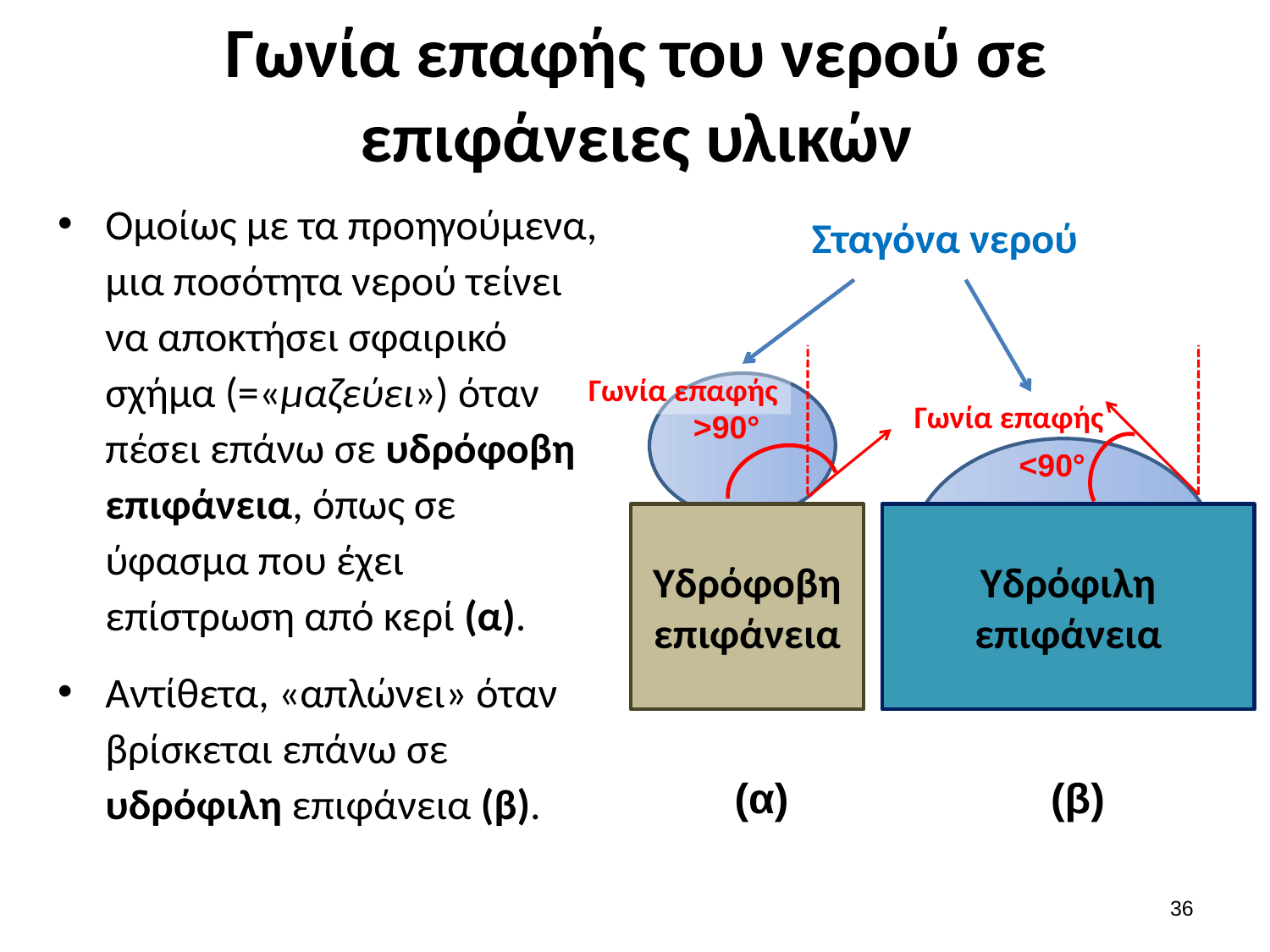

# Γωνία επαφής του νερού σε επιφάνειες υλικών
Ομοίως με τα προηγούμενα, μια ποσότητα νερού τείνει να αποκτήσει σφαιρικό σχήμα (=«μαζεύει») όταν πέσει επάνω σε υδρόφοβη επιφάνεια, όπως σε  ύφασμα που έχει επίστρωση από κερί (α).
Αντίθετα, «απλώνει» όταν βρίσκεται επάνω σε υδρόφιλη επιφάνεια (β).
Σταγόνα νερού
Γωνία επαφής

Γωνία επαφής
>90°

<90°

Υδρόφοβη επιφάνεια
Υδρόφιλη επιφάνεια
(α)
(β)
36